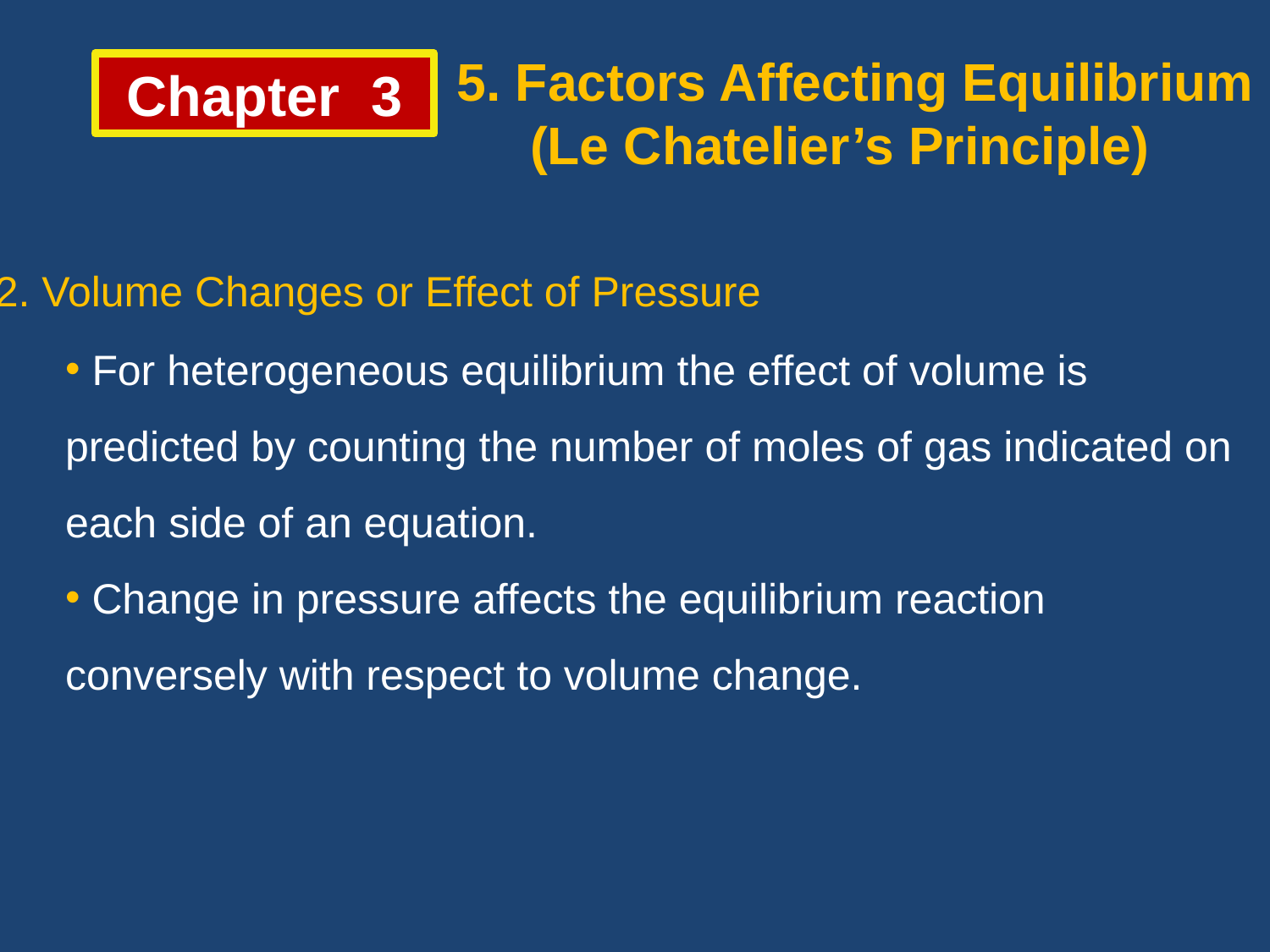

5. Factors Affecting Equilibrium
     (Le Chatelier’s Principle)
Chapter  3
2. Volume Changes or Effect of Pressure
 For heterogeneous equilibrium the effect of volume is predicted by counting the number of moles of gas indicated on each side of an equation.
 Change in pressure affects the equilibrium reaction conversely with respect to volume change.